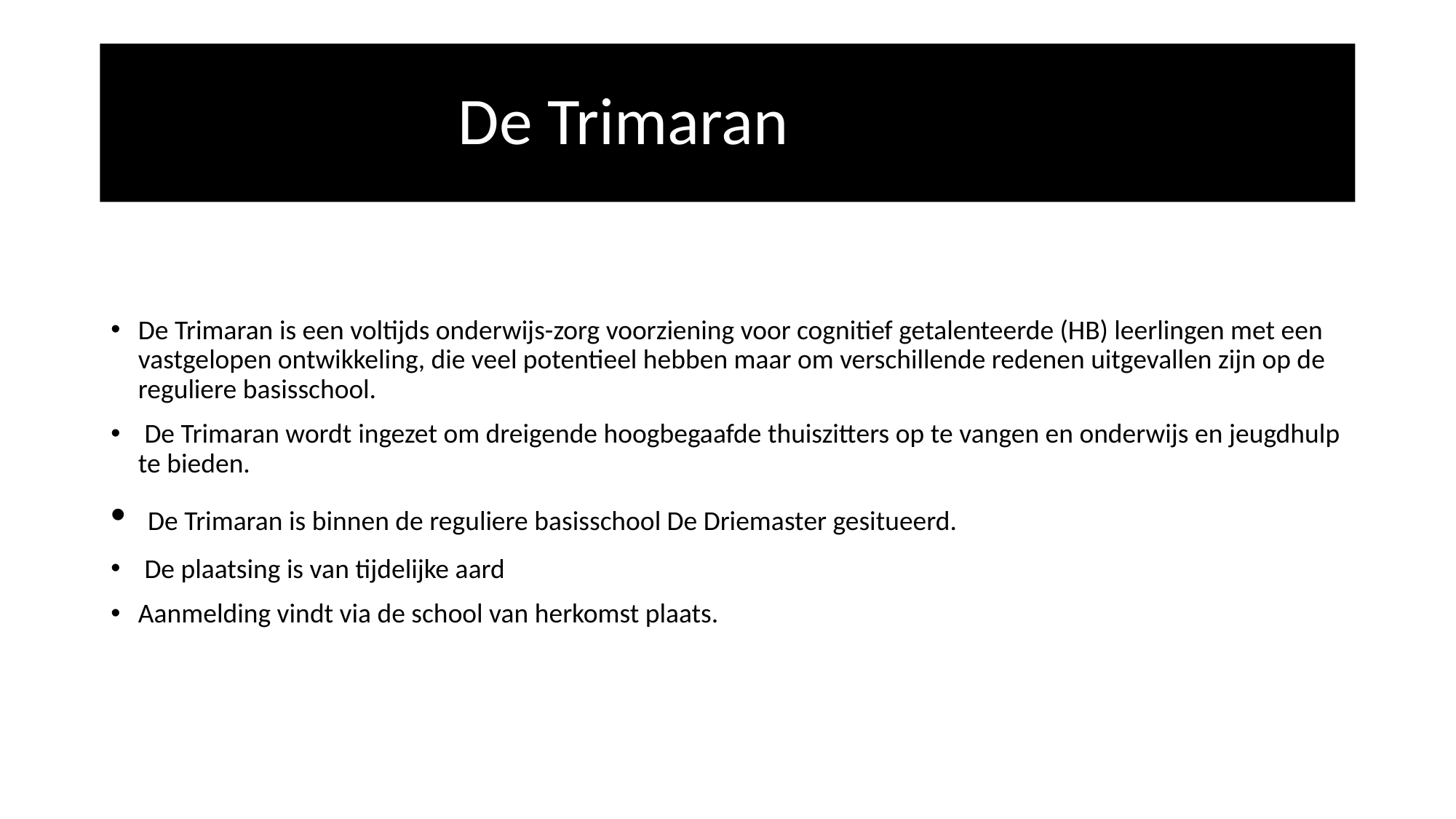

# De Trimaran

De Trimaran is een voltijds onderwijs-zorg voorziening voor cognitief getalenteerde (HB) leerlingen met een vastgelopen ontwikkeling, die veel potentieel hebben maar om verschillende redenen uitgevallen zijn op de reguliere basisschool.
 De Trimaran wordt ingezet om dreigende hoogbegaafde thuiszitters op te vangen en onderwijs en jeugdhulp te bieden.
 De Trimaran is binnen de reguliere basisschool De Driemaster gesitueerd.
 De plaatsing is van tijdelijke aard
Aanmelding vindt via de school van herkomst plaats.